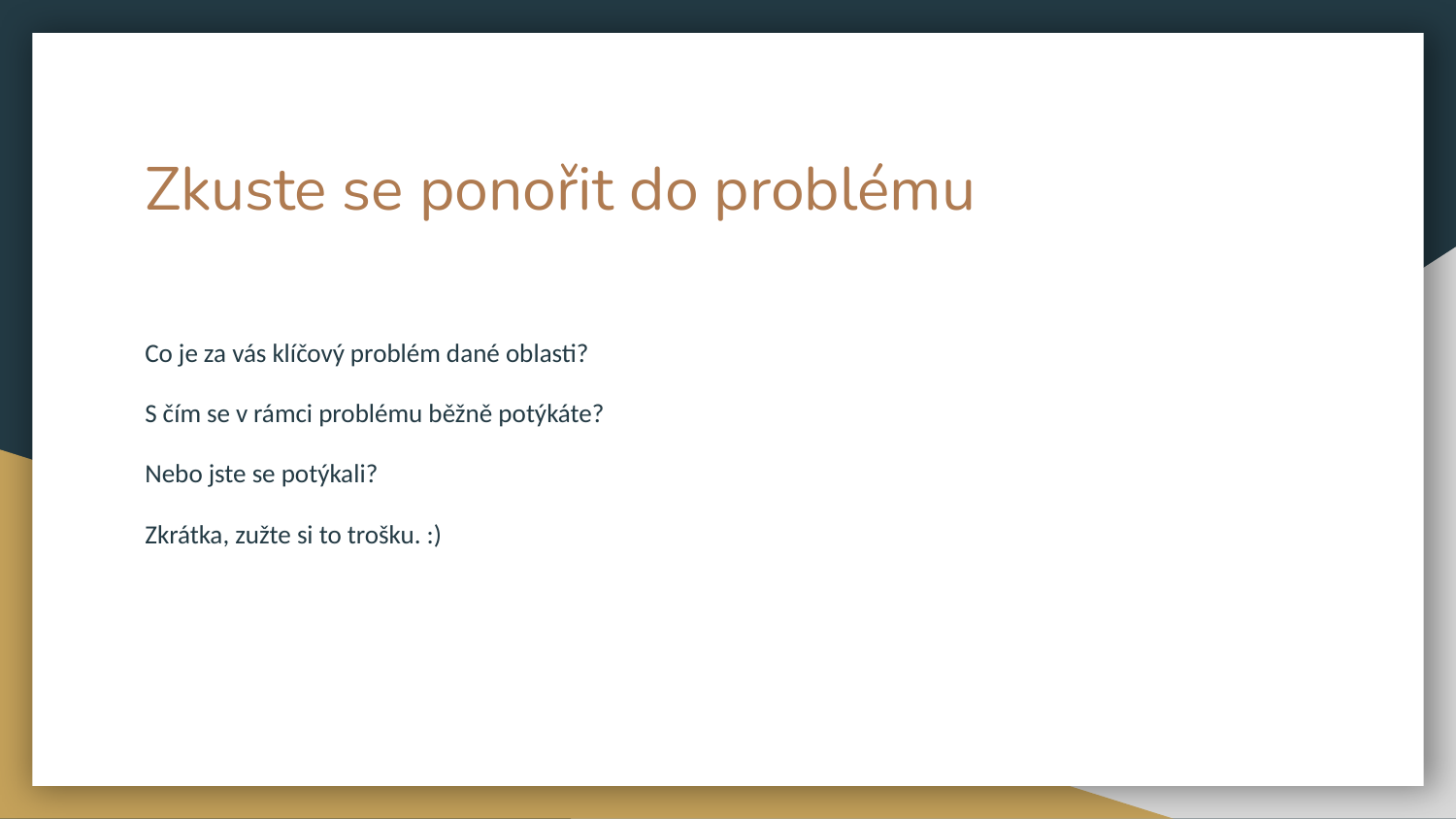

# Zkuste se ponořit do problému
Co je za vás klíčový problém dané oblasti?
S čím se v rámci problému běžně potýkáte?
Nebo jste se potýkali?
Zkrátka, zužte si to trošku. :)